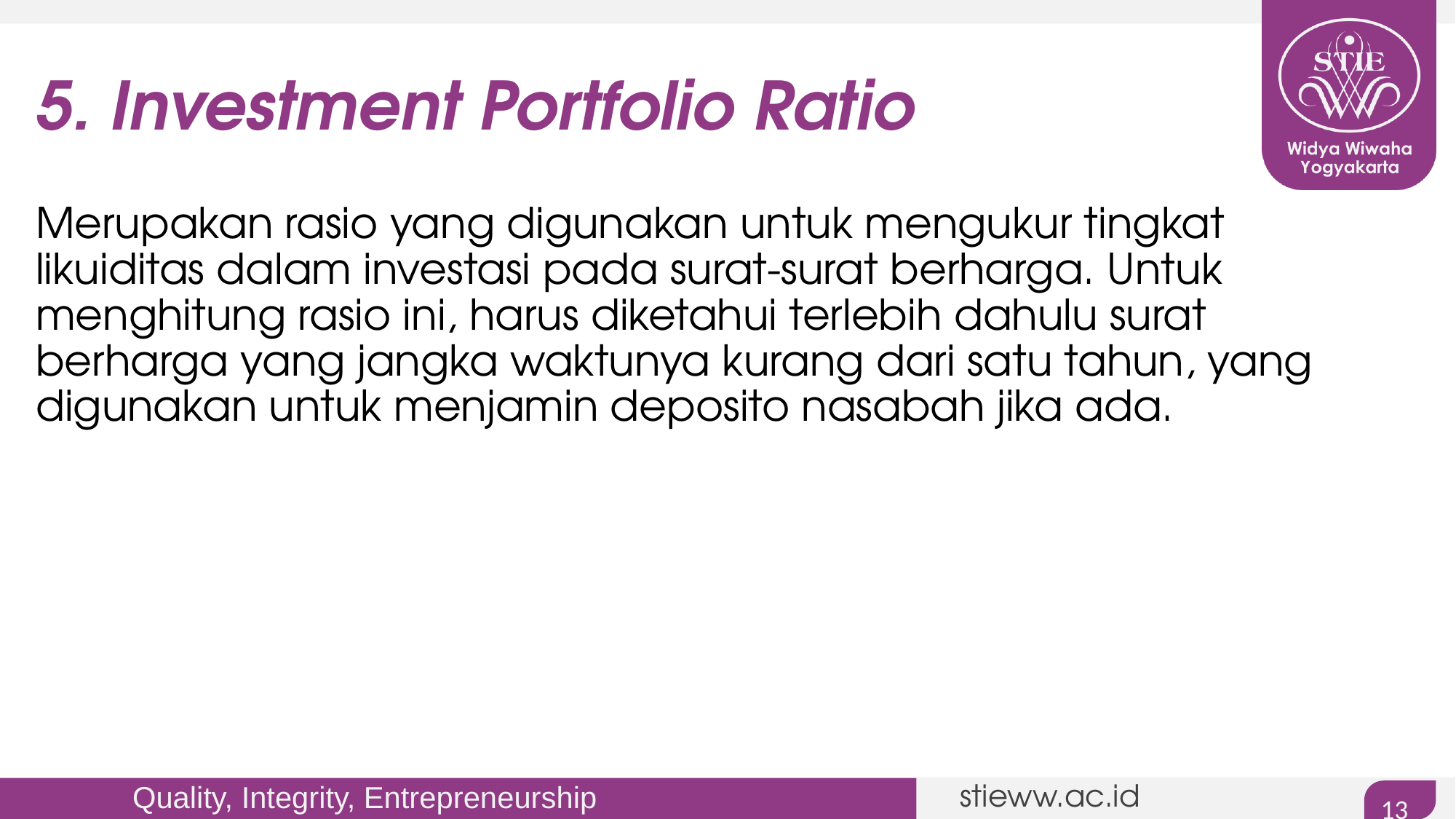

# 5. Investment Portfolio Ratio
Merupakan rasio yang digunakan untuk mengukur tingkat likuiditas dalam investasi pada surat-surat berharga. Untuk menghitung rasio ini, harus diketahui terlebih dahulu surat berharga yang jangka waktunya kurang dari satu tahun, yang digunakan untuk menjamin deposito nasabah jika ada.